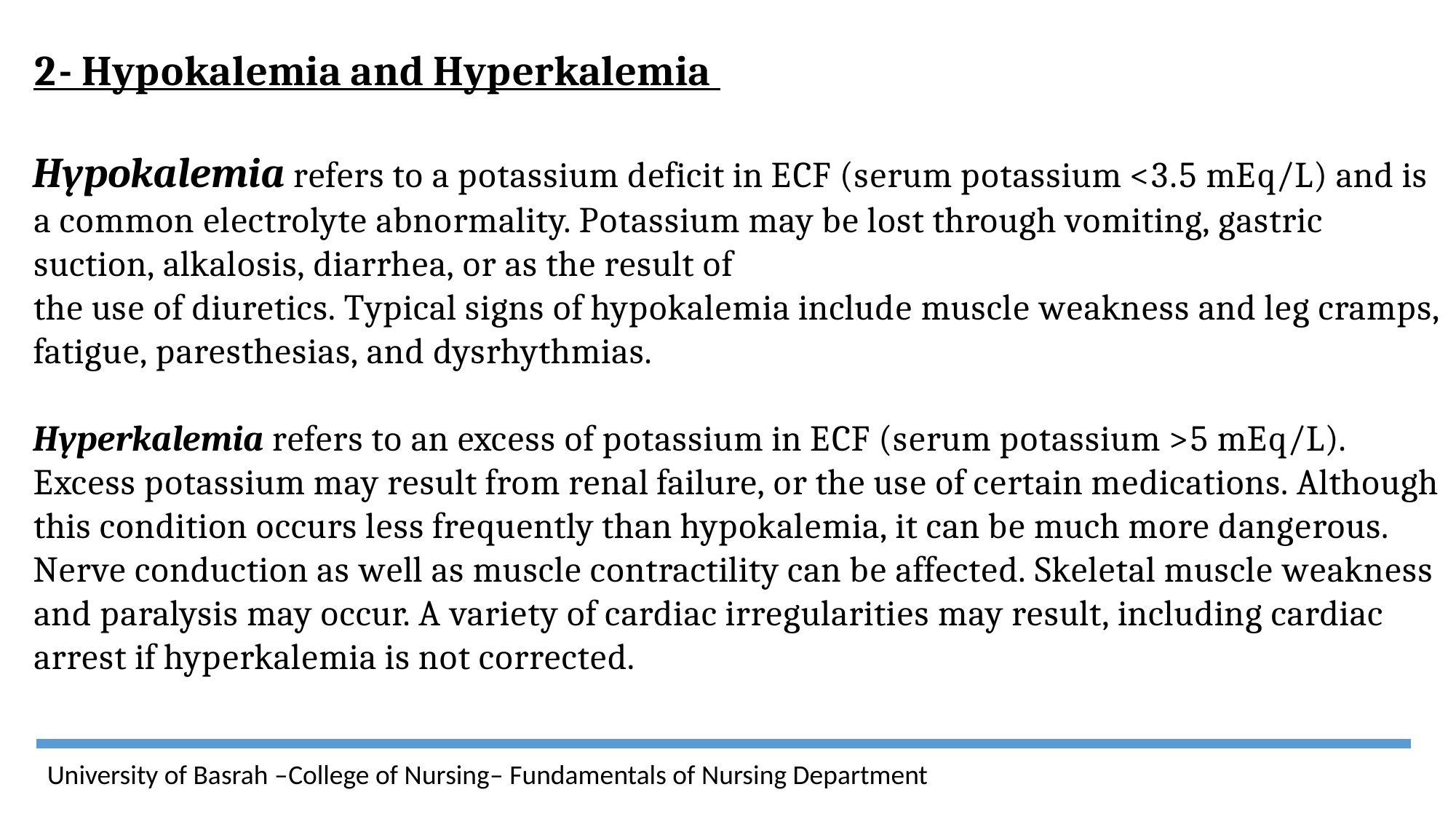

2- Hypokalemia and Hyperkalemia

Hypokalemia refers to a potassium deficit in ECF (serum potassium <3.5 mEq/L) and is a common electrolyte abnormality. Potassium may be lost through vomiting, gastric suction, alkalosis, diarrhea, or as the result of
the use of diuretics. Typical signs of hypokalemia include muscle weakness and leg cramps, fatigue, paresthesias, and dysrhythmias.

Hyperkalemia refers to an excess of potassium in ECF (serum potassium >5 mEq/L). Excess potassium may result from renal failure, or the use of certain medications. Although this condition occurs less frequently than hypokalemia, it can be much more dangerous. Nerve conduction as well as muscle contractility can be affected. Skeletal muscle weakness and paralysis may occur. A variety of cardiac irregularities may result, including cardiac arrest if hyperkalemia is not corrected.

University of Basrah –College of Nursing– Fundamentals of Nursing Department